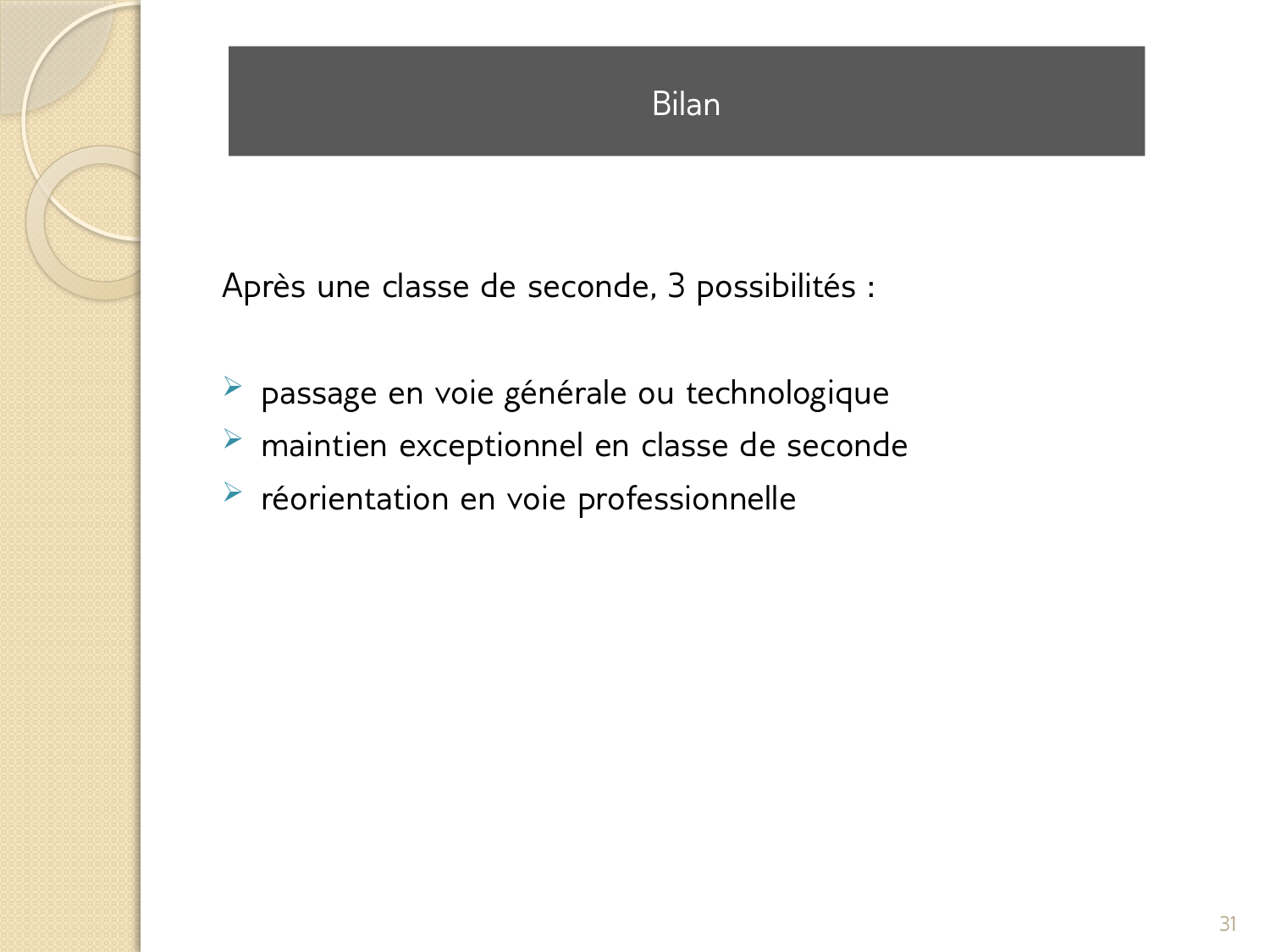

# Bilan
Après une classe de seconde, 3 possibilités :

passage en voie générale ou technologique
maintien exceptionnel en classe de seconde
réorientation en voie professionnelle
31